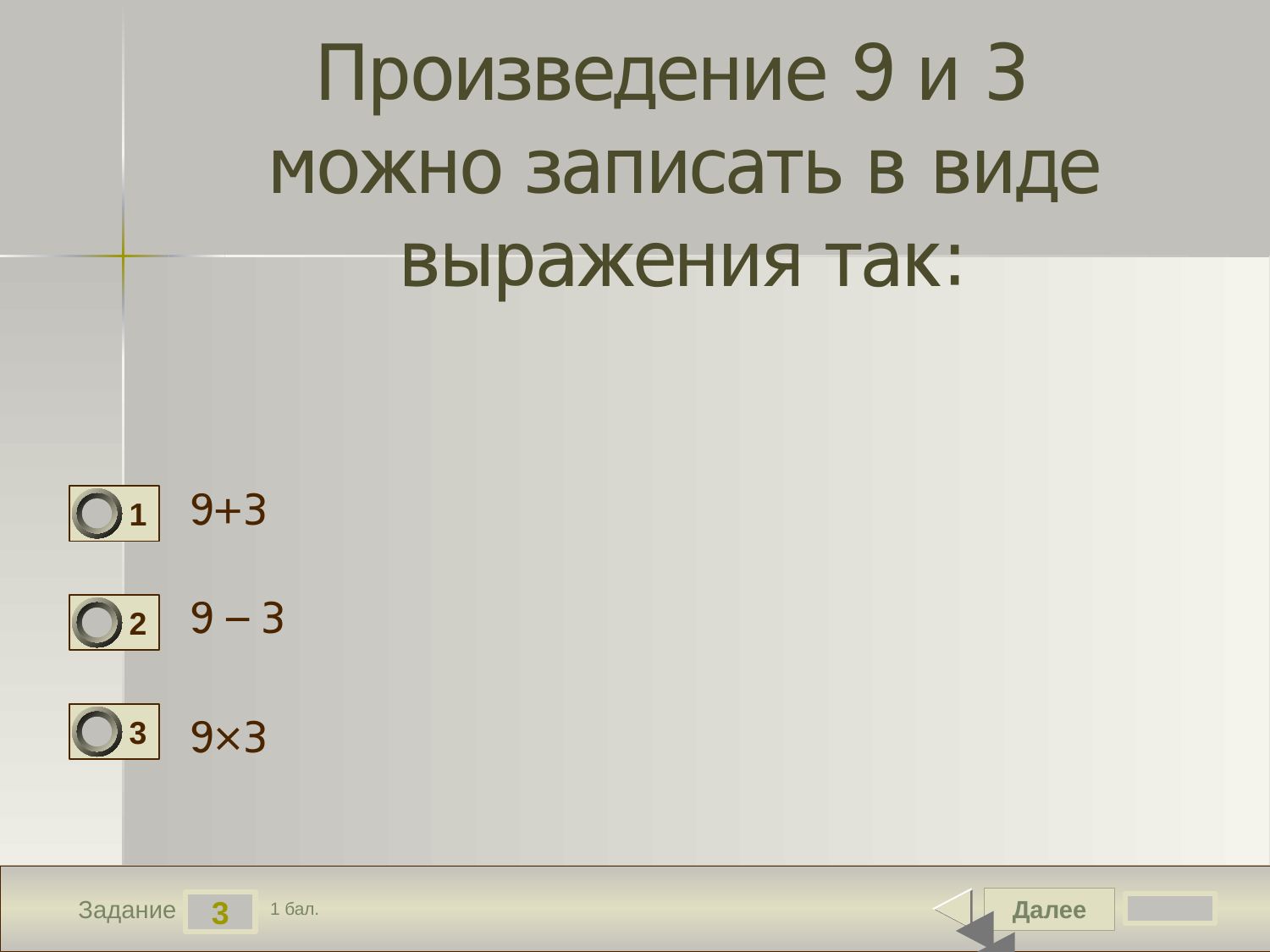

# Произведение 9 и 3 можно записать в виде выражения так:
9+3
1

9 – 3
2

3

9×3

Далее
3
Задание

1 бал.